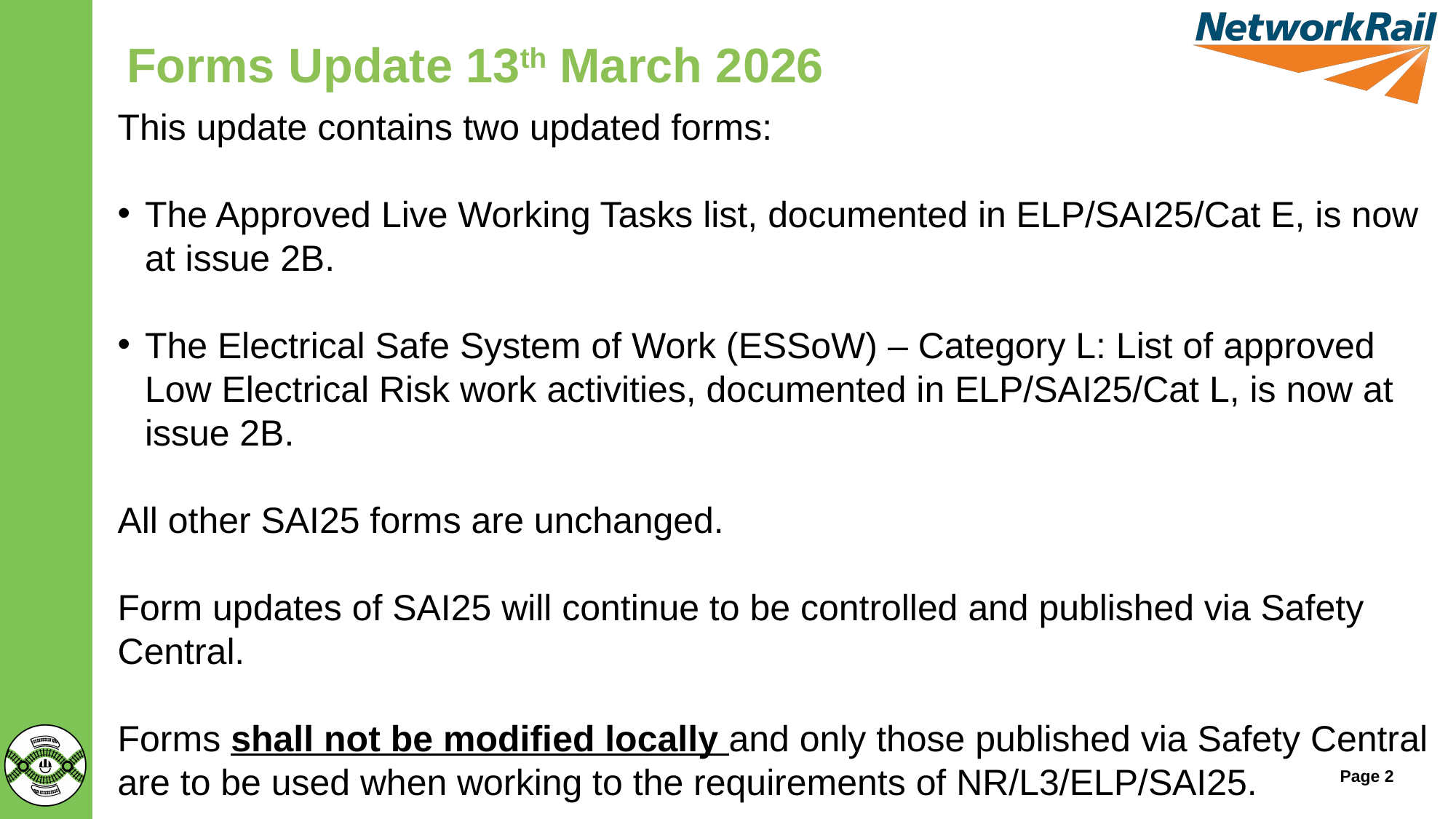

# Forms Update 13th March 2026
This update contains two updated forms:

The Approved Live Working Tasks list, documented in ELP/SAI25/Cat E, is now at issue 2B.

The Electrical Safe System of Work (ESSoW) – Category L: List of approved Low Electrical Risk work activities, documented in ELP/SAI25/Cat L, is now at issue 2B.

All other SAI25 forms are unchanged.

Form updates of SAI25 will continue to be controlled and published via Safety Central.

Forms shall not be modified locally and only those published via Safety Central are to be used when working to the requirements of NR/L3/ELP/SAI25.

For full details relating to the standard and modules, please visit the Standards and Controls website.